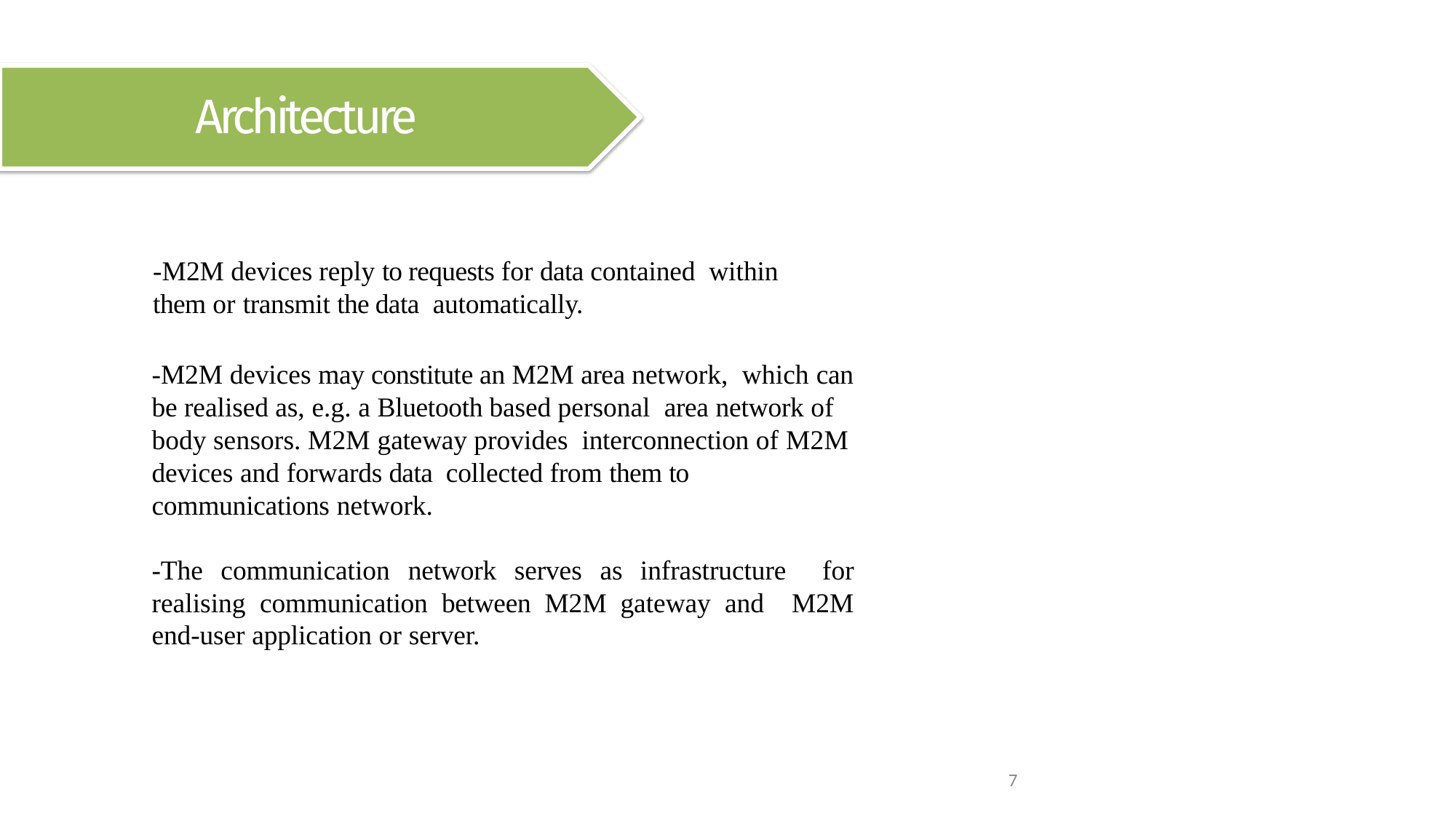

# Architecture
-M2M devices reply to requests for data contained  within them or transmit the data automatically.

-M2M devices may constitute an M2M area network,  which can be realised as, e.g. a Bluetooth based personal  area network of body sensors. M2M gateway provides  interconnection of M2M devices and forwards data  collected from them to communications network.
-The communication network serves as infrastructure  for realising communication between M2M gateway and  M2M end-user application or server.
7